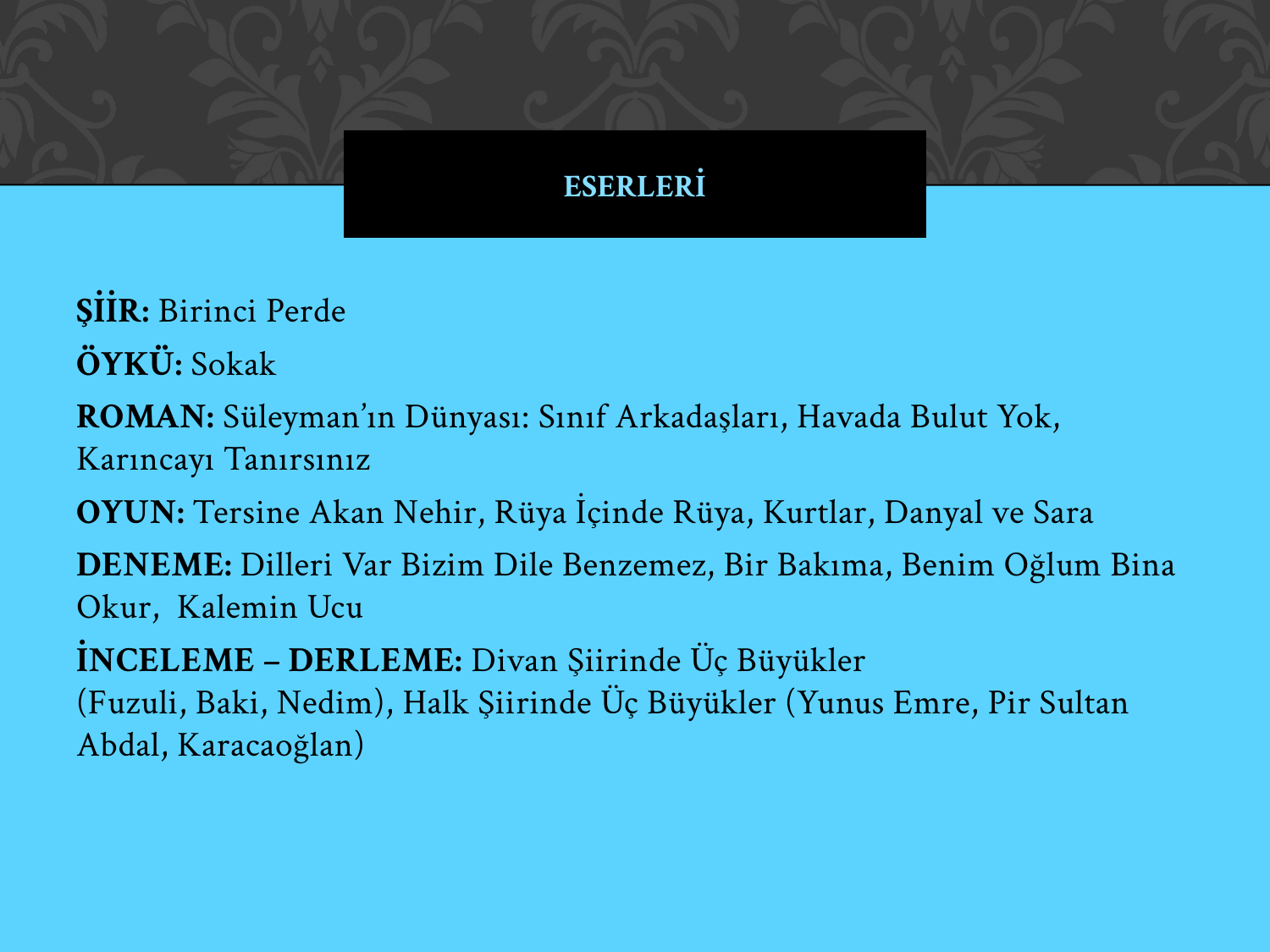

# ESERLERİ
ŞİİR: Birinci Perde
ÖYKÜ: Sokak
ROMAN: Süleyman’ın Dünyası: Sınıf Arkadaşları, Havada Bulut Yok, Karıncayı Tanırsınız
OYUN: Tersine Akan Nehir, Rüya İçinde Rüya, Kurtlar, Danyal ve Sara
DENEME: Dilleri Var Bizim Dile Benzemez, Bir Bakıma, Benim Oğlum Bina Okur,  Kalemin Ucu
İNCELEME – DERLEME: Divan Şiirinde Üç Büyükler (Fuzuli, Baki, Nedim), Halk Şiirinde Üç Büyükler (Yunus Emre, Pir Sultan Abdal, Karacaoğlan)